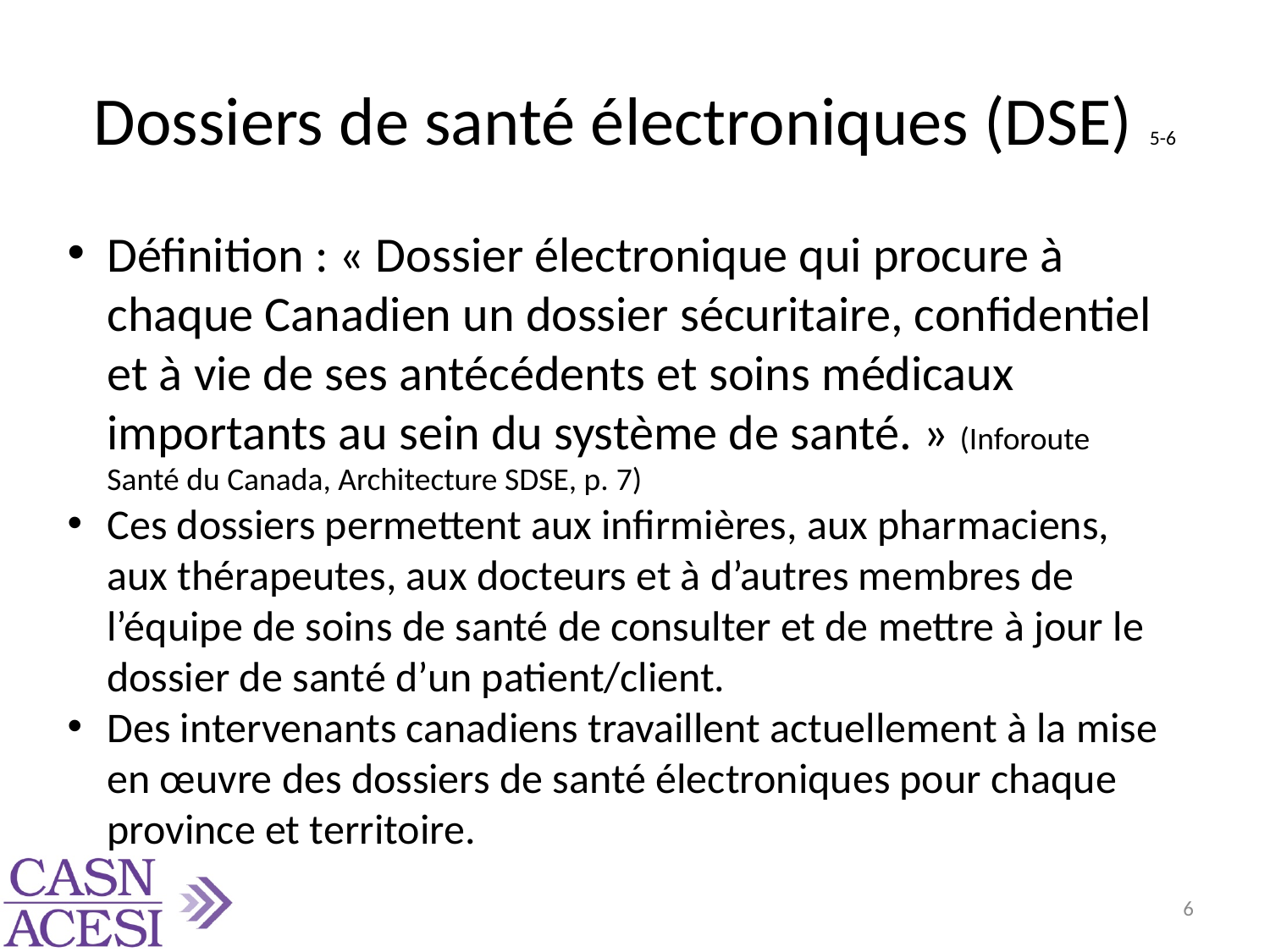

# Dossiers de santé électroniques (DSE) 5-6
Définition : « Dossier électronique qui procure à chaque Canadien un dossier sécuritaire, confidentiel et à vie de ses antécédents et soins médicaux importants au sein du système de santé. » (Inforoute Santé du Canada, Architecture SDSE, p. 7)
Ces dossiers permettent aux infirmières, aux pharmaciens, aux thérapeutes, aux docteurs et à d’autres membres de l’équipe de soins de santé de consulter et de mettre à jour le dossier de santé d’un patient/client.
Des intervenants canadiens travaillent actuellement à la mise en œuvre des dossiers de santé électroniques pour chaque province et territoire.

6